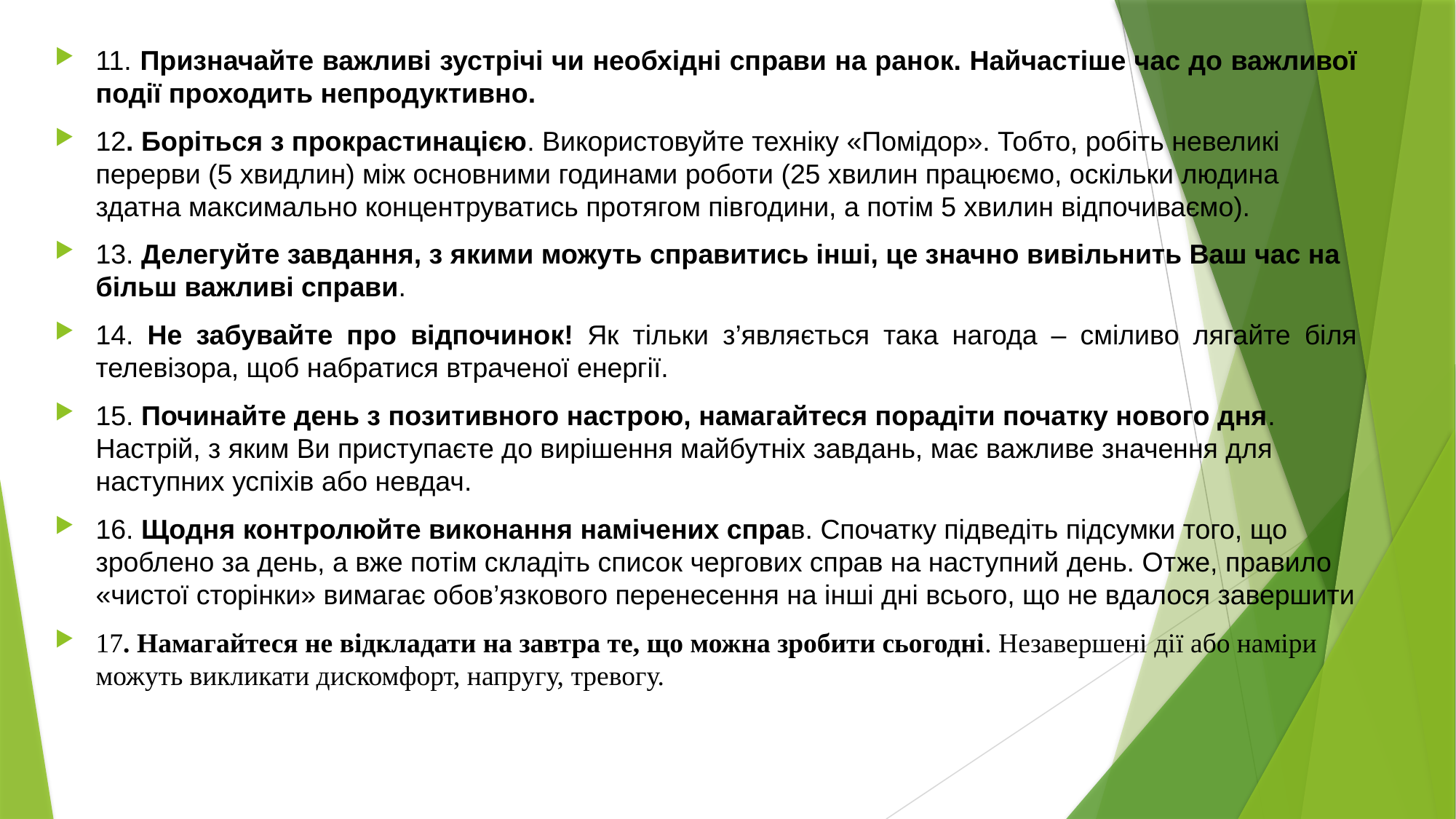

11. Призначайте важливі зустрічі чи необхідні справи на ранок. Найчастіше час до важливої події проходить непродуктивно.
12. Боріться з прокрастинацією. Використовуйте техніку «Помідор». Тобто, робіть невеликі перерви (5 хвидлин) між основними годинами роботи (25 хвилин працюємо, оскільки людина здатна максимально концентруватись протягом півгодини, а потім 5 хвилин відпочиваємо).
13. Делегуйте завдання, з якими можуть справитись інші, це значно вивільнить Ваш час на більш важливі справи.
14. Не забувайте про відпочинок! Як тільки з’являється така нагода – сміливо лягайте біля телевізора, щоб набратися втраченої енергії.
15. Починайте день з позитивного настрою, намагайтеся порадіти початку нового дня. Настрій, з яким Ви приступаєте до вирішення майбутніх завдань, має важливе значення для наступних успіхів або невдач.
16. Щодня контролюйте виконання намічених справ. Спочатку підведіть підсумки того, що зроблено за день, а вже потім складіть список чергових справ на наступний день. Отже, правило «чистої сторінки» вимагає обов’язкового перенесення на інші дні всього, що не вдалося завершити
17. Намагайтеся не відкладати на завтра те, що можна зробити сьогодні. Незавершені дії або наміри можуть викликати дискомфорт, напругу, тревогу.